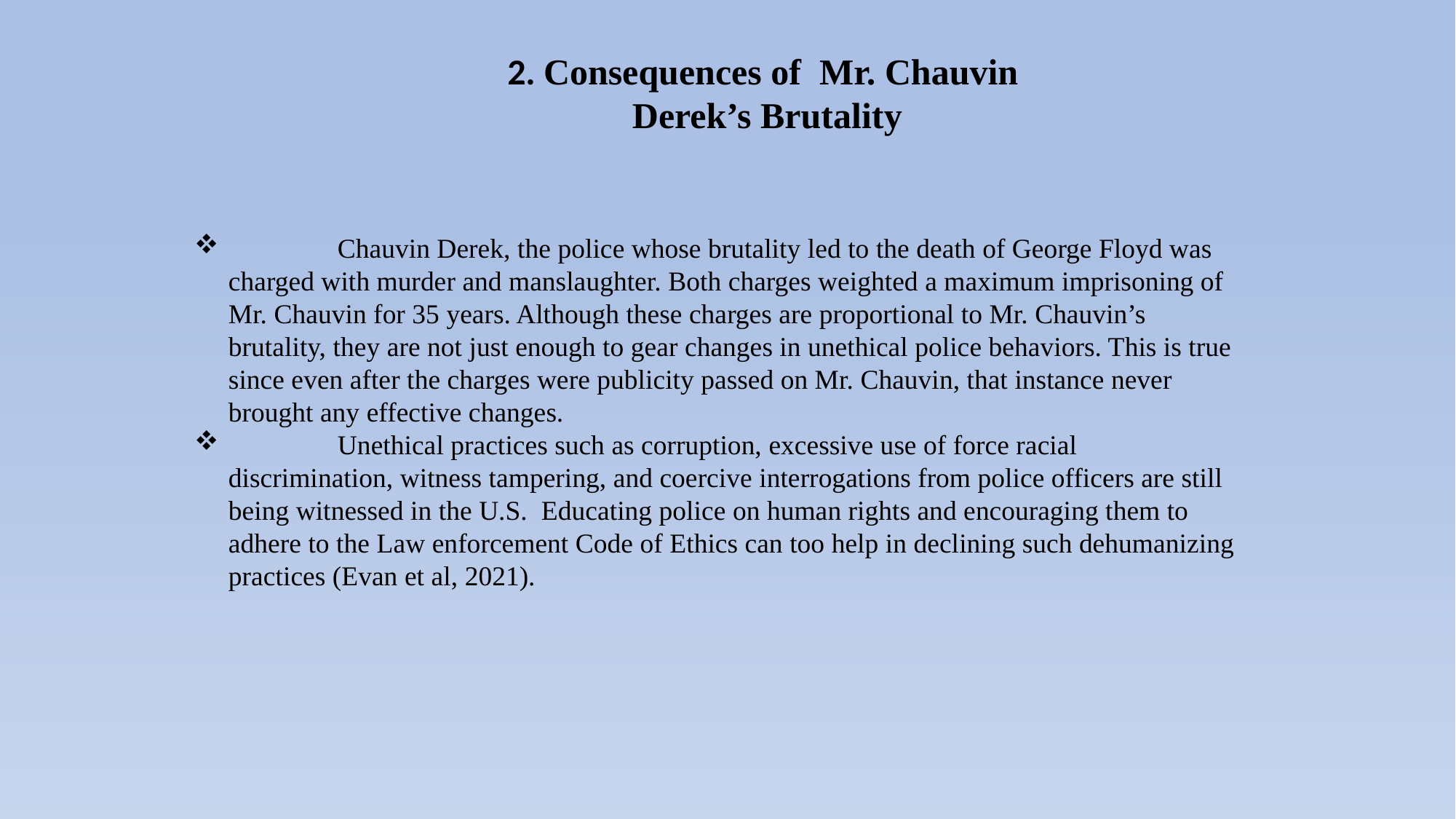

2. Consequences of  Mr. Chauvin
Derek’s Brutality
	Chauvin Derek, the police whose brutality led to the death of George Floyd was charged with murder and manslaughter. Both charges weighted a maximum imprisoning of Mr. Chauvin for 35 years. Although these charges are proportional to Mr. Chauvin’s brutality, they are not just enough to gear changes in unethical police behaviors. This is true since even after the charges were publicity passed on Mr. Chauvin, that instance never brought any effective changes.
	Unethical practices such as corruption, excessive use of force racial discrimination, witness tampering, and coercive interrogations from police officers are still being witnessed in the U.S.  Educating police on human rights and encouraging them to adhere to the Law enforcement Code of Ethics can too help in declining such dehumanizing practices (Evan et al, 2021).